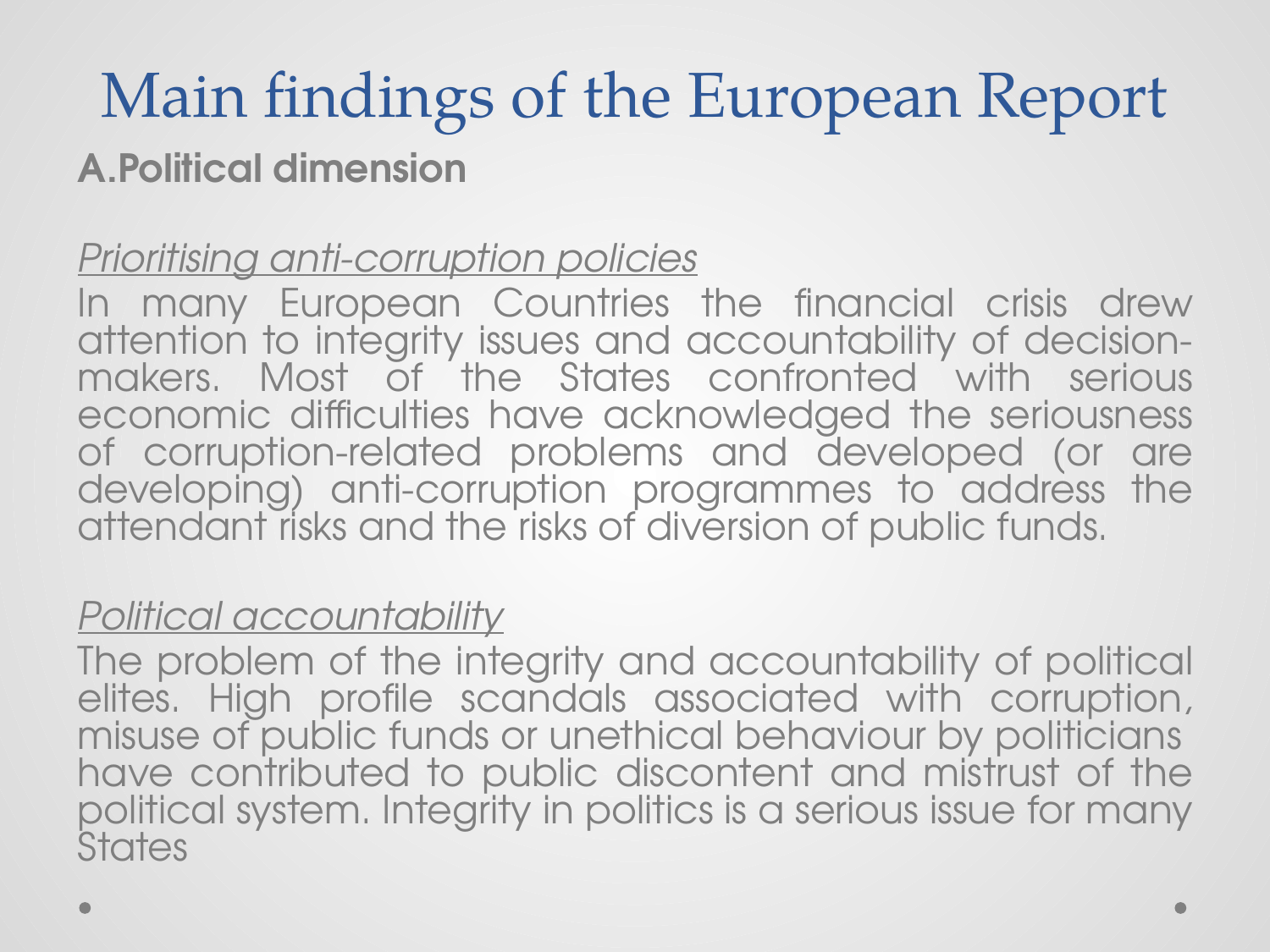

# Main findings of the European Report
Political dimension

Prioritising anti-corruption policies
In many European Countries the financial crisis drew attention to integrity issues and accountability of decision-makers. Most of the States confronted with serious economic difficulties have acknowledged the seriousness of corruption-related problems and developed (or are developing) anti-corruption programmes to address the attendant risks and the risks of diversion of public funds.

Political accountability
The problem of the integrity and accountability of political elites. High profile scandals associated with corruption, misuse of public funds or unethical behaviour by politicians  have contributed to public discontent and mistrust of the political system. Integrity in politics is a serious issue for many States